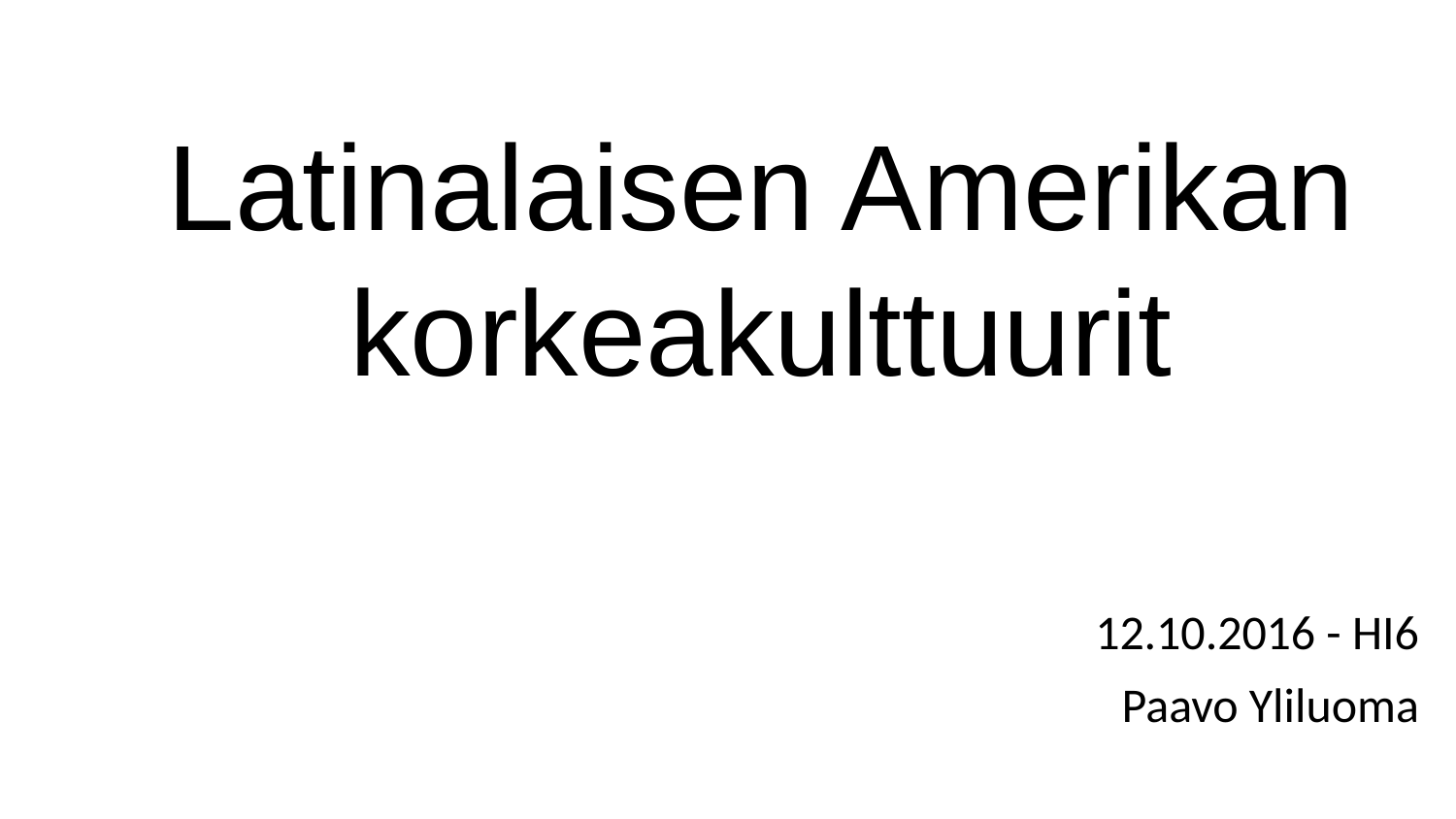

# Latinalaisen Amerikan korkeakulttuurit
12.10.2016 - HI6
Paavo Yliluoma